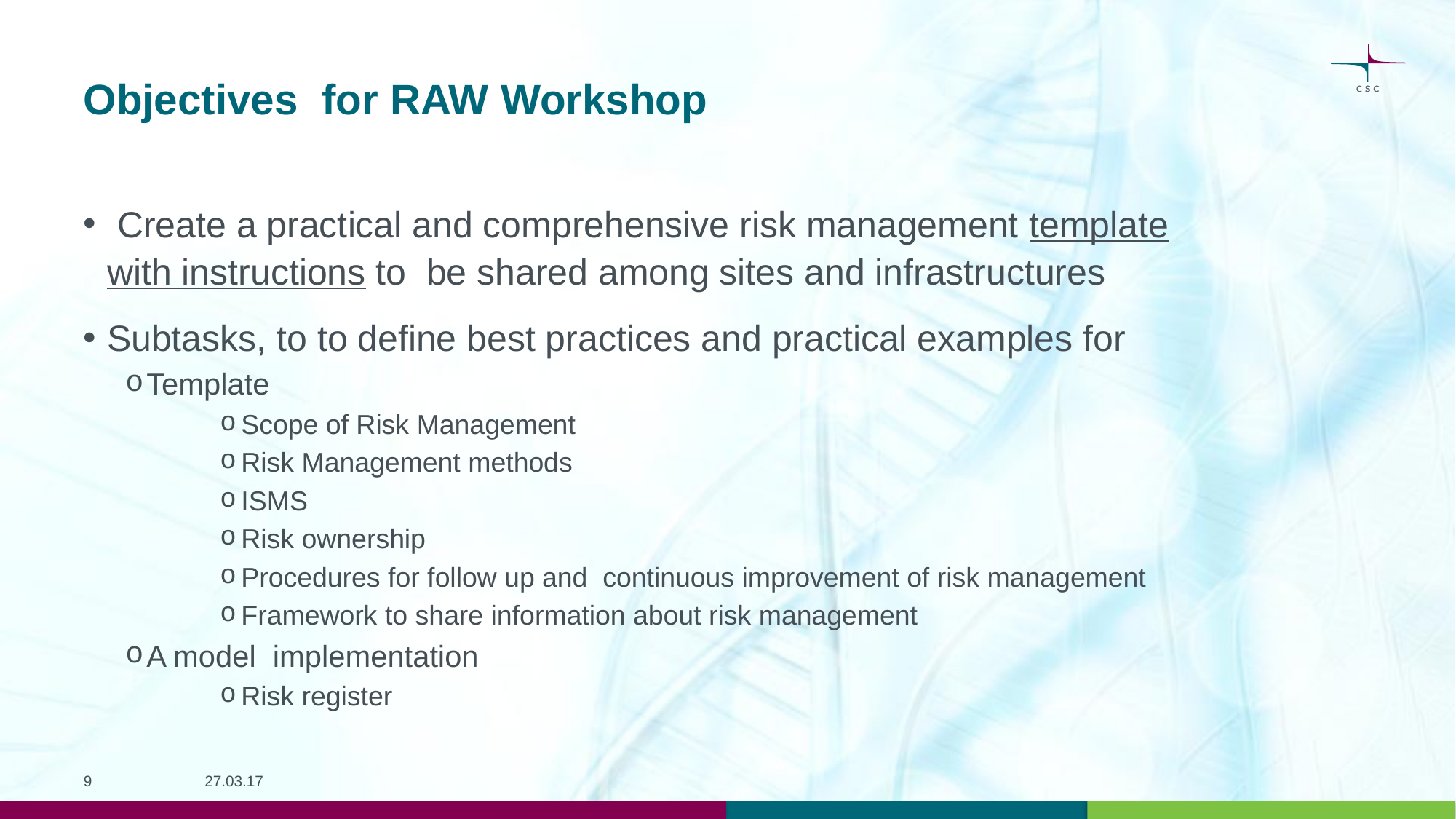

# Objectives  for RAW Workshop
 Create a practical and comprehensive risk management template with instructions to  be shared among sites and infrastructures
Subtasks, to to define best practices and practical examples for
Template
Scope of Risk Management
Risk Management methods
ISMS
Risk ownership
Procedures for follow up and  continuous improvement of risk management
Framework to share information about risk management
A model  implementation
Risk register

9
27.03.17